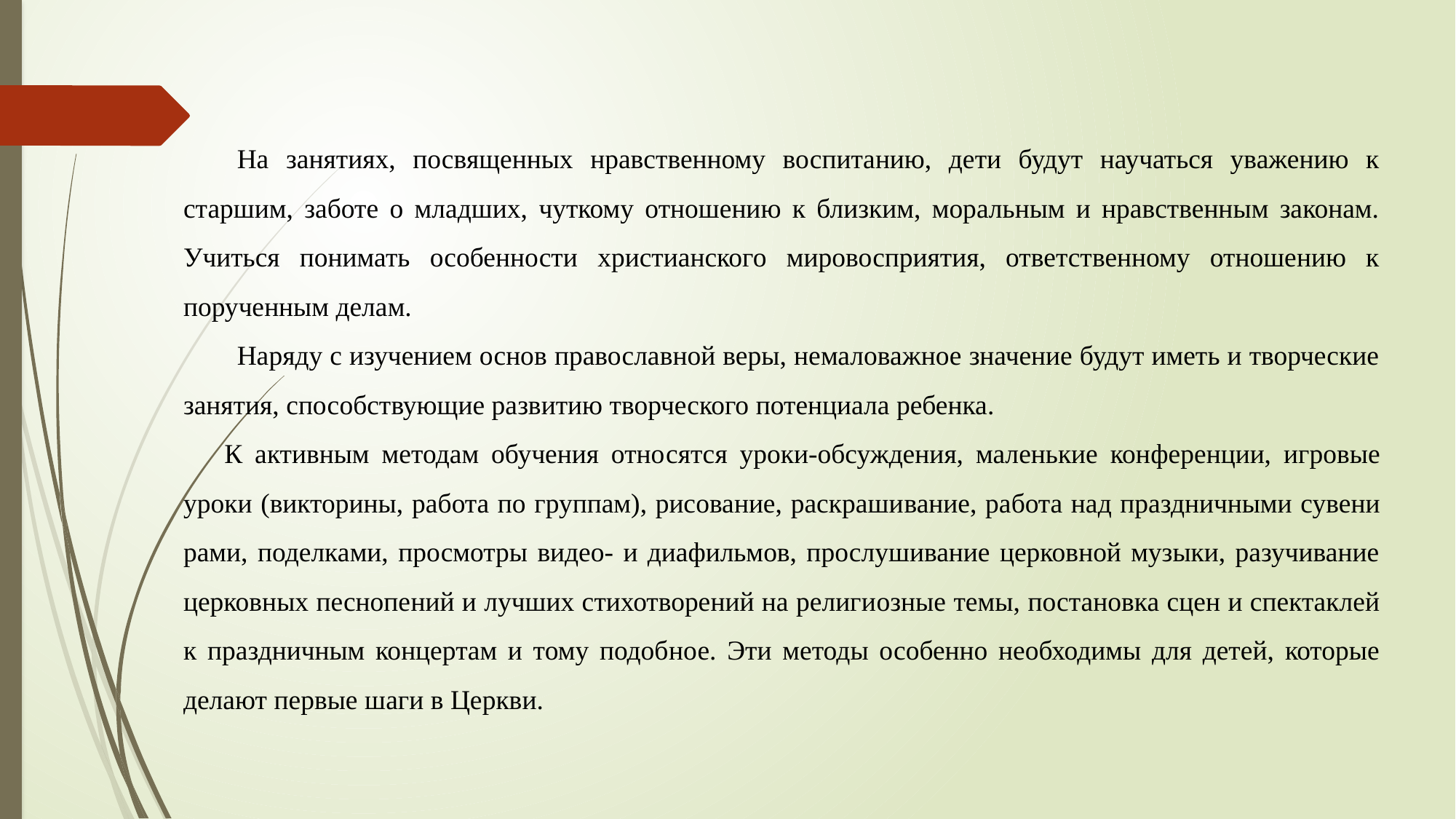

На занятиях, посвященных нравственному воспитанию, дети будут научаться уважению к старшим, заботе о младших, чуткому отношению к близким, моральным и нравственным законам. Учиться понимать особенности христианского мировосприятия, ответственному отношению к порученным делам.
Наряду с изучением основ православной веры, немаловажное значение будут иметь и творческие занятия, способствующие развитию творческого потенциала ребенка.
К активным методам обучения отно­сятся уроки-обсуждения, маленькие кон­ференции, игровые уроки (викторины, ра­бота по группам), рисование, раскраши­вание, работа над праздничными сувени­рами, поделками, просмотры видео- и диафильмов, прослушивание церковной музыки, разучивание церковных песнопе­ний и лучших стихотворений на религи­озные темы, постановка сцен и спектаклей к праздничным концертам и тому подоб­ное. Эти методы особенно необходимы для детей, которые делают первые шаги в Церкви.